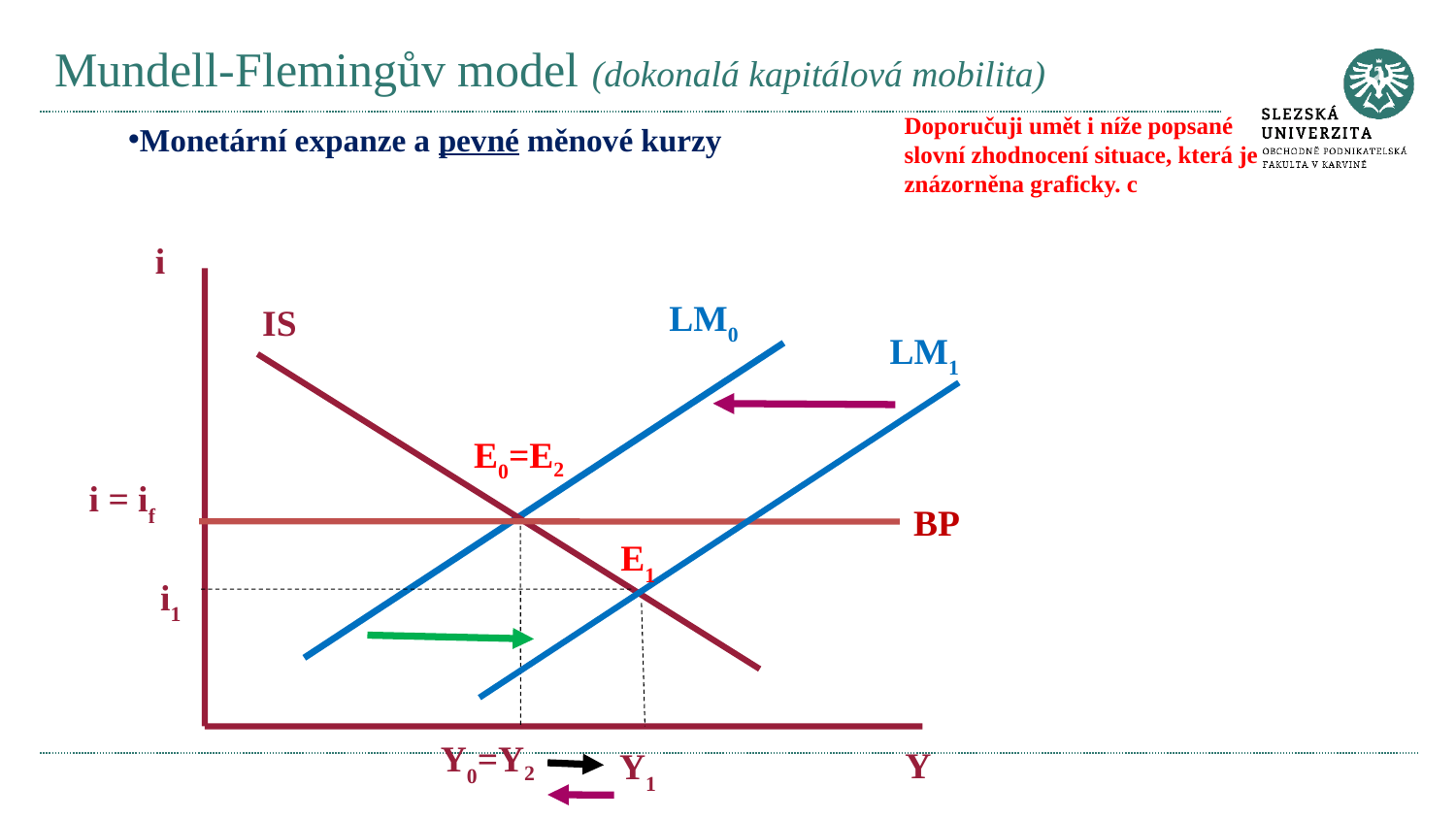

# Mundell-Flemingův model (dokonalá kapitálová mobilita)
Doporučuji umět i níže popsané slovní zhodnocení situace, která je znázorněna graficky. c
Monetární expanze a pevné měnové kurzy
i

LM0
IS
LM1

 E0=E2
i = if
BP

 E1
i1

Y0=Y2
Y
Y1